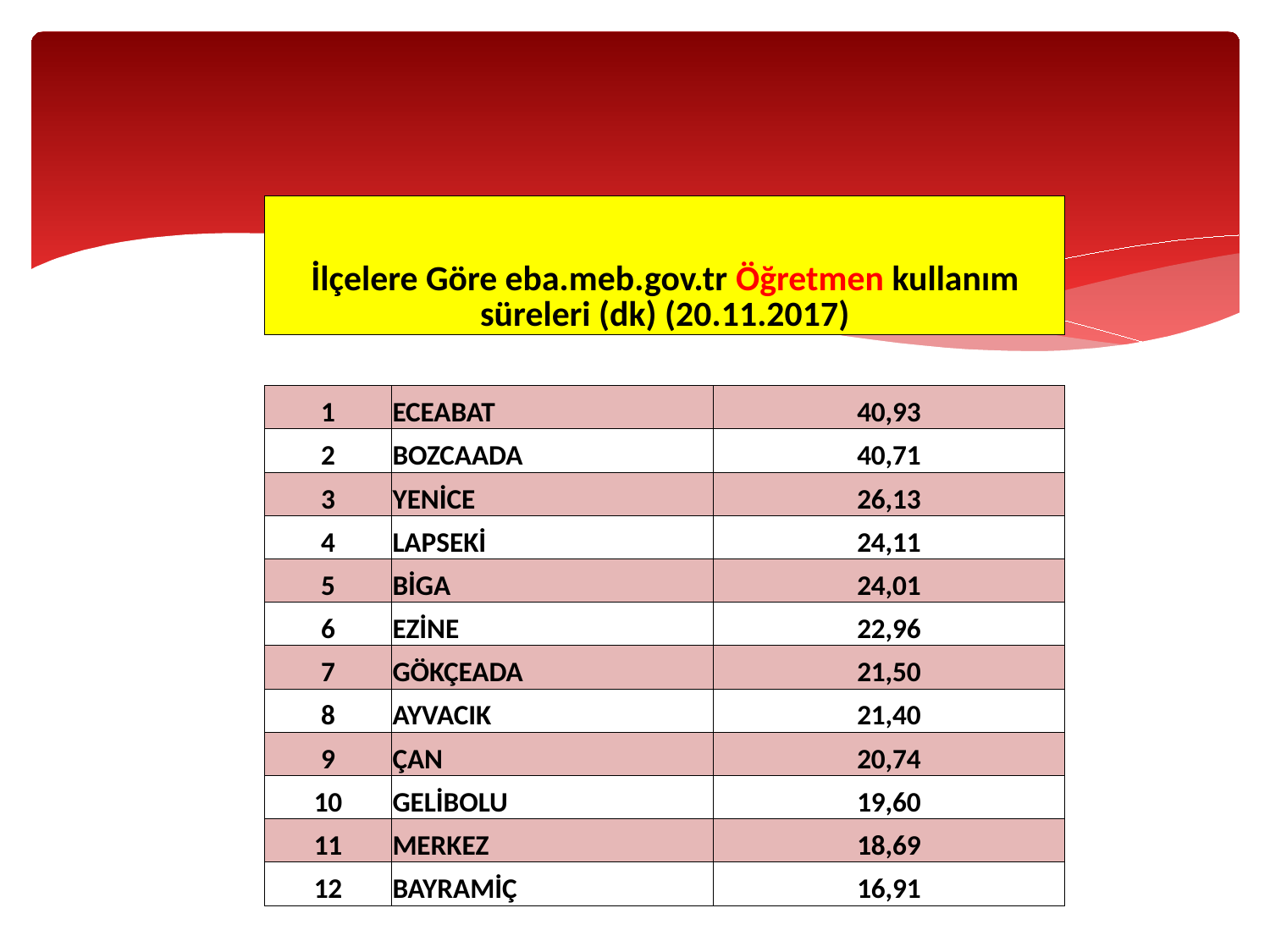

#
| İlçelere Göre eba.meb.gov.tr Öğretmen kullanım süreleri (dk) (20.11.2017) |  |  |
| --- | --- | --- |
|  |  |  |
| 1 | ECEABAT | 40,93 |
| 2 | BOZCAADA | 40,71 |
| 3 | YENİCE | 26,13 |
| 4 | LAPSEKİ | 24,11 |
| 5 | BİGA | 24,01 |
| 6 | EZİNE | 22,96 |
| 7 | GÖKÇEADA | 21,50 |
| 8 | AYVACIK | 21,40 |
| 9 | ÇAN | 20,74 |
| 10 | GELİBOLU | 19,60 |
| 11 | MERKEZ | 18,69 |
| 12 | BAYRAMİÇ | 16,91 |